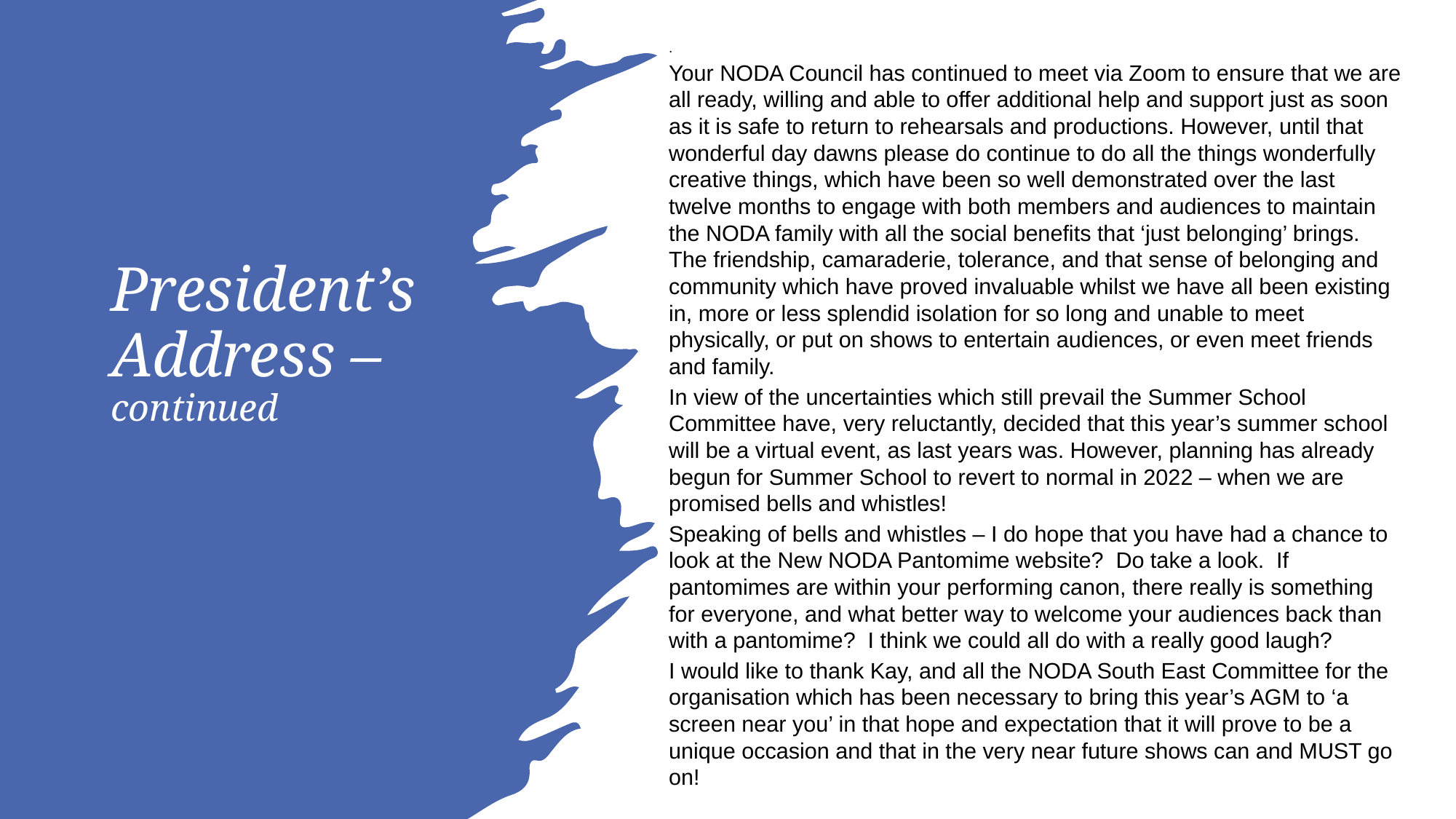

.
Your NODA Council has continued to meet via Zoom to ensure that we are all ready, willing and able to offer additional help and support just as soon as it is safe to return to rehearsals and productions. However, until that wonderful day dawns please do continue to do all the things wonderfully creative things, which have been so well demonstrated over the last twelve months to engage with both members and audiences to maintain the NODA family with all the social benefits that ‘just belonging’ brings. The friendship, camaraderie, tolerance, and that sense of belonging and community which have proved invaluable whilst we have all been existing in, more or less splendid isolation for so long and unable to meet physically, or put on shows to entertain audiences, or even meet friends and family.
In view of the uncertainties which still prevail the Summer School Committee have, very reluctantly, decided that this year’s summer school will be a virtual event, as last years was. However, planning has already begun for Summer School to revert to normal in 2022 – when we are promised bells and whistles!
Speaking of bells and whistles – I do hope that you have had a chance to look at the New NODA Pantomime website?  Do take a look.  If pantomimes are within your performing canon, there really is something for everyone, and what better way to welcome your audiences back than with a pantomime?  I think we could all do with a really good laugh?
I would like to thank Kay, and all the NODA South East Committee for the organisation which has been necessary to bring this year’s AGM to ‘a screen near you’ in that hope and expectation that it will prove to be a unique occasion and that in the very near future shows can and MUST go on!

# President’s Address – continued